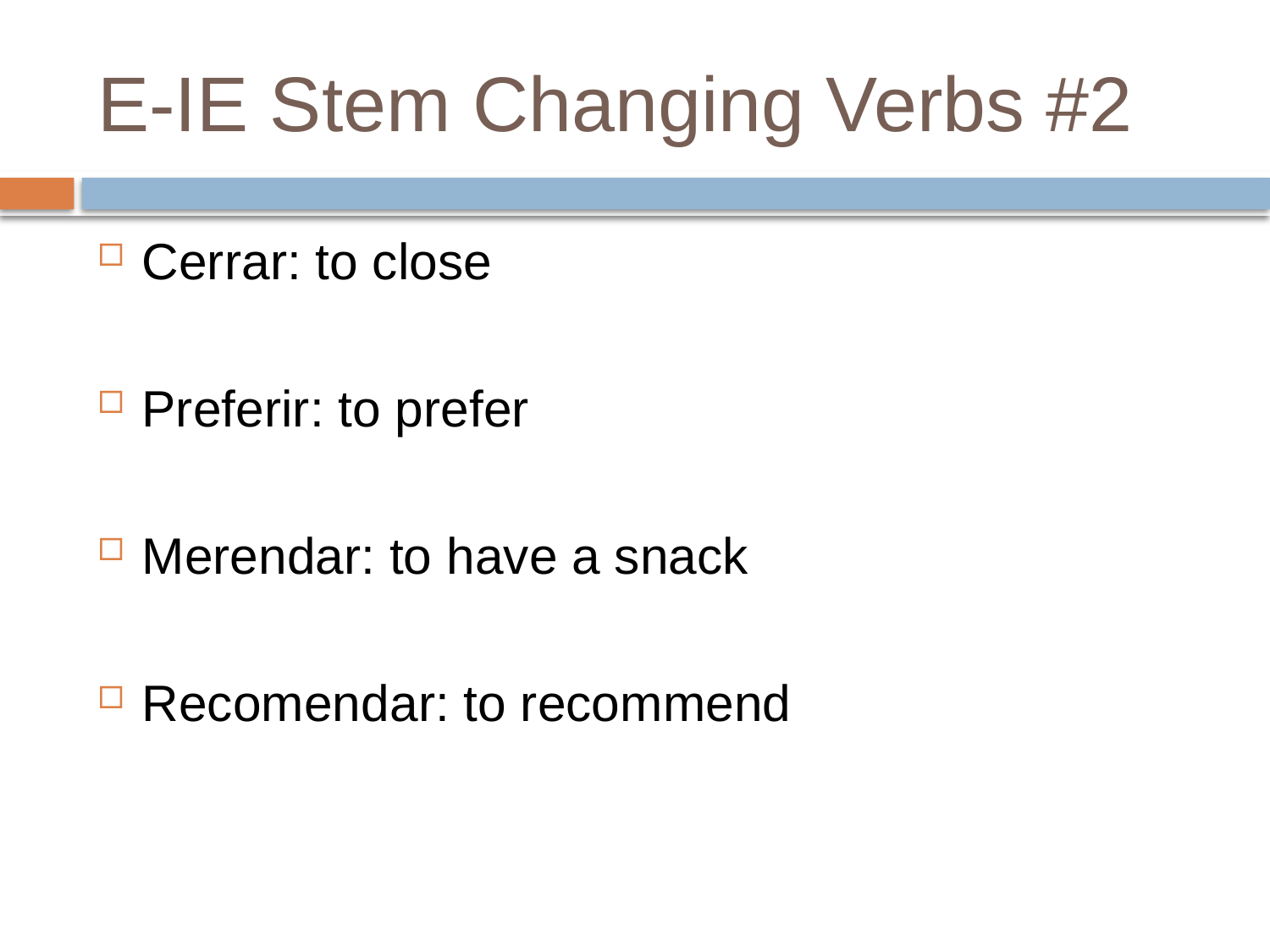

# E-IE Stem Changing Verbs #2
Cerrar: to close

Preferir: to prefer

Merendar: to have a snack

Recomendar: to recommend